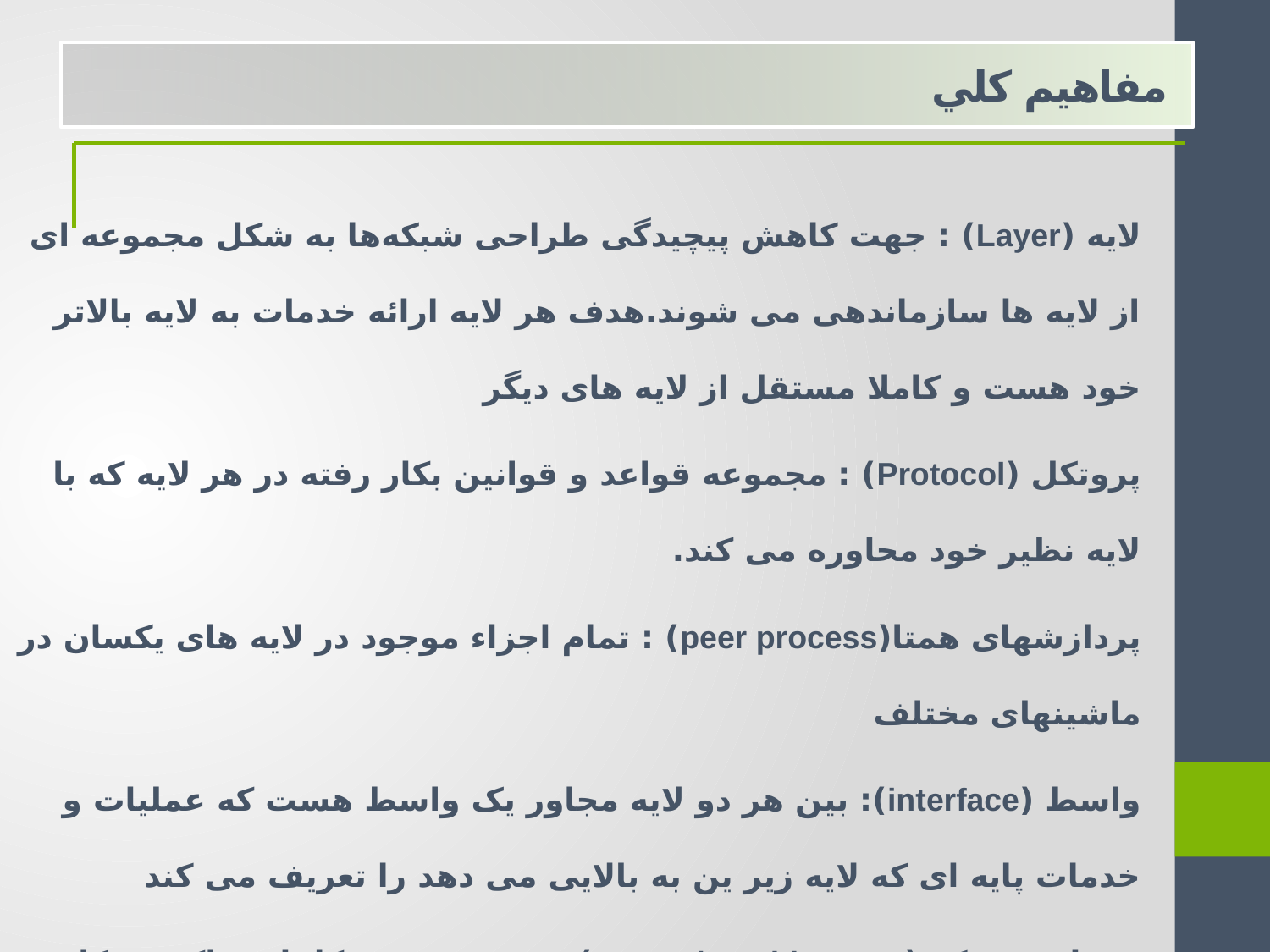

مفاهيم کلي
لايه (Layer) : جهت کاهش پیچیدگی طراحی شبکه‌ها به شکل مجموعه ای از لایه ها سازماندهی می شوند.هدف هر لایه ارائه خدمات به لایه بالاتر خود هست و کاملا مستقل از لایه های دیگر
پروتکل (Protocol) : مجموعه قواعد و قوانین بکار رفته در هر لایه که با لایه نظیر خود محاوره می کند.
پردازشهای همتا(peer process) : تمام اجزاء موجود در لايه های یکسان در ماشینهای مختلف
واسط (interface): بین هر دو لایه مجاور یک واسط هست که عملیات و خدمات پایه ای که لایه زیر ین به بالایی می دهد را تعریف می کند
معماري شبكه (network architecture) : مجموعه پروتکلهای حاکم بر کل لایه و لایه ها